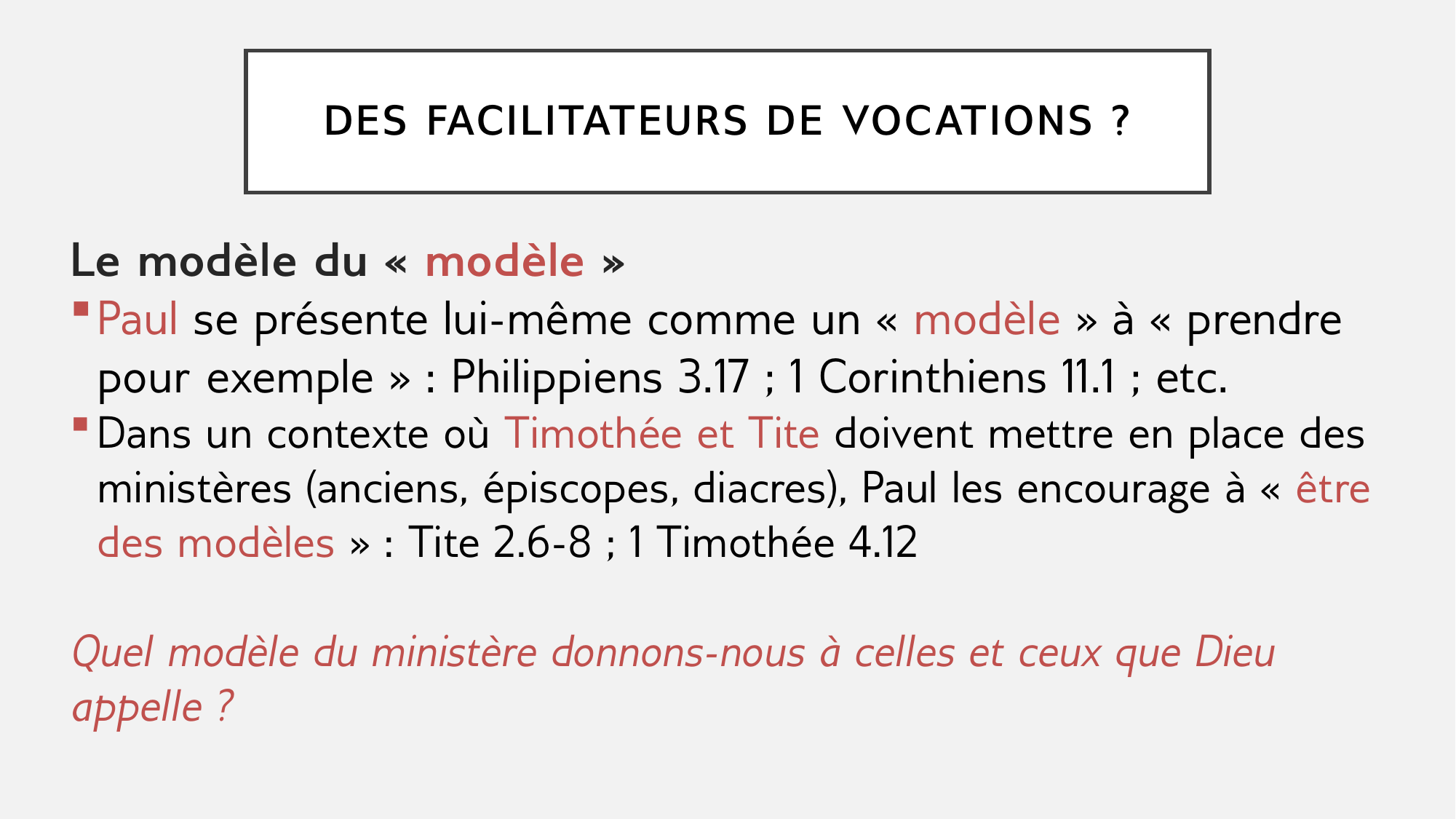

# Des facilitateurs de vocations ?
Le modèle du « modèle »
Paul se présente lui-même comme un « modèle » à « prendre pour exemple » : Philippiens 3.17 ; 1 Corinthiens 11.1 ; etc.
Dans un contexte où Timothée et Tite doivent mettre en place des ministères (anciens, épiscopes, diacres), Paul les encourage à « être des modèles » : Tite 2.6-8 ; 1 Timothée 4.12

Quel modèle du ministère donnons-nous à celles et ceux que Dieu appelle ?